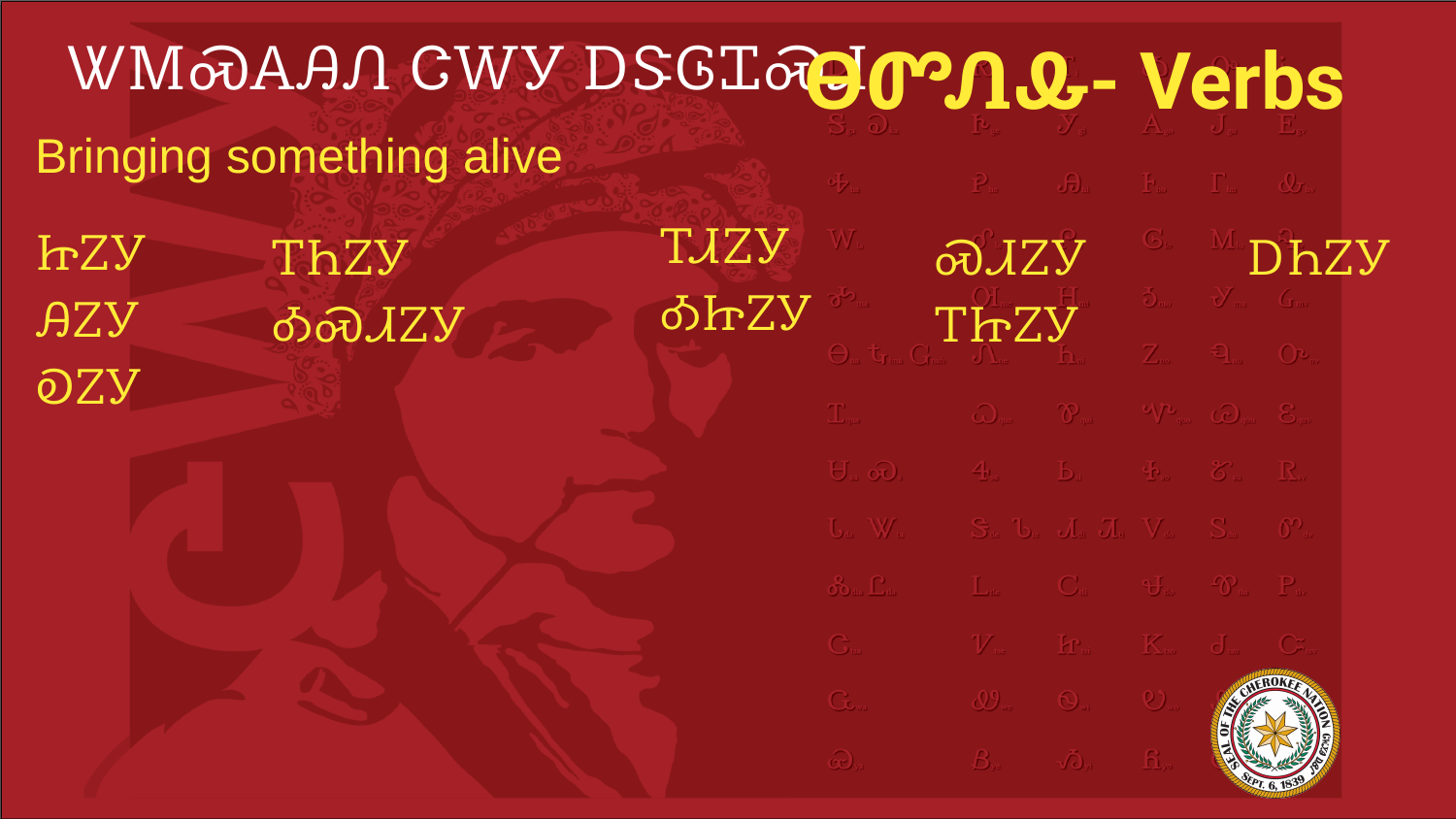

# ᏔᎷᏍᎪᎯᏁ ᏣᎳᎩ ᎠᏕᎶᏆᏍᏗ
ᎾᏛᏁᎲ- Verbs
Bringing something alive

ᏥᏃᎩ
ᎯᏃᎩ
ᎧᏃᎩ

ᎢᏗᏃᎩ
ᎣᏥᏃᎩ

ᎢᏂᏃᎩ
ᎣᏍᏗᏃᎩ

ᏍᏗᏃᎩ
ᎢᏥᏃᎩ
ᎠᏂᏃᎩ